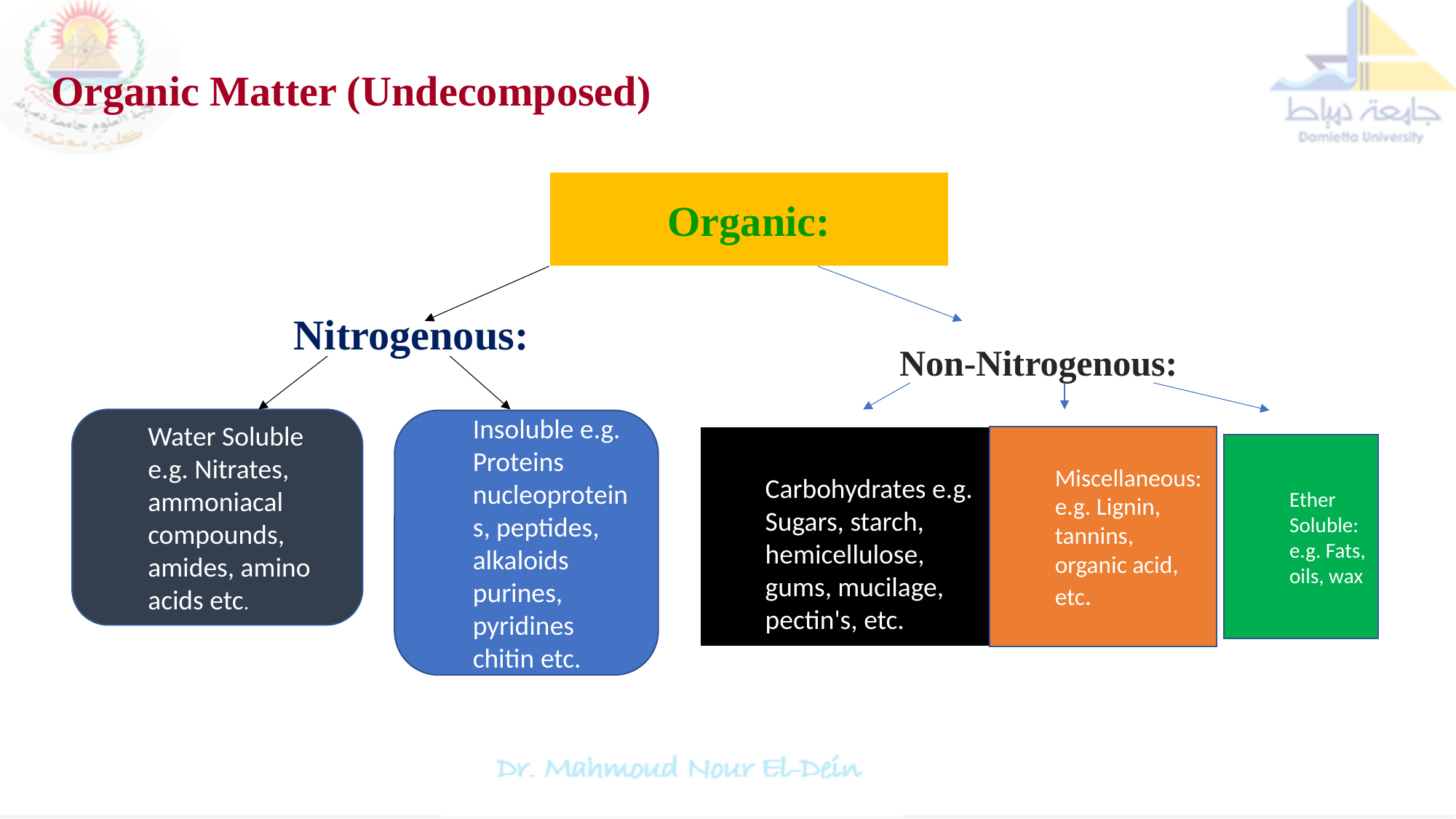

Organic Matter (Undecomposed)

                       Nitrogenous:

Organic:
  Non-Nitrogenous:
Water Soluble e.g. Nitrates, ammoniacal compounds, amides, amino acids etc.
Insoluble e.g. Proteins nucleoproteins, peptides, alkaloids purines, pyridines chitin etc.

Carbohydrates e.g. Sugars, starch, hemicellulose, gums, mucilage, pectin's, etc.
Miscellaneous: e.g. Lignin, tannins, organic acid, etc.

Ether Soluble: e.g. Fats, oils, wax